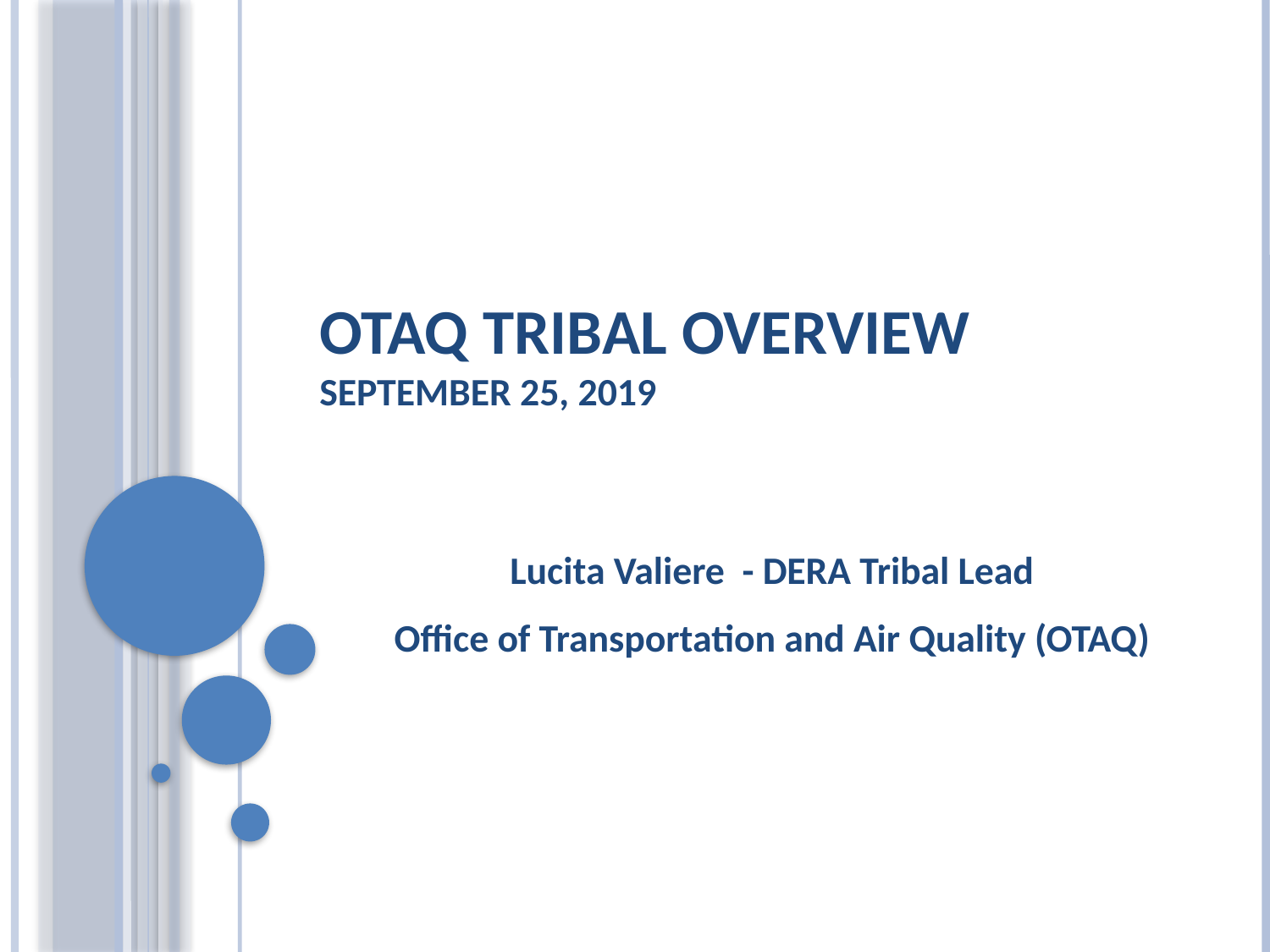

# OTAQ Tribal Overview SEPTEMBER 25, 2019
Lucita Valiere  - DERA Tribal Lead
Office of Transportation and Air Quality (OTAQ)